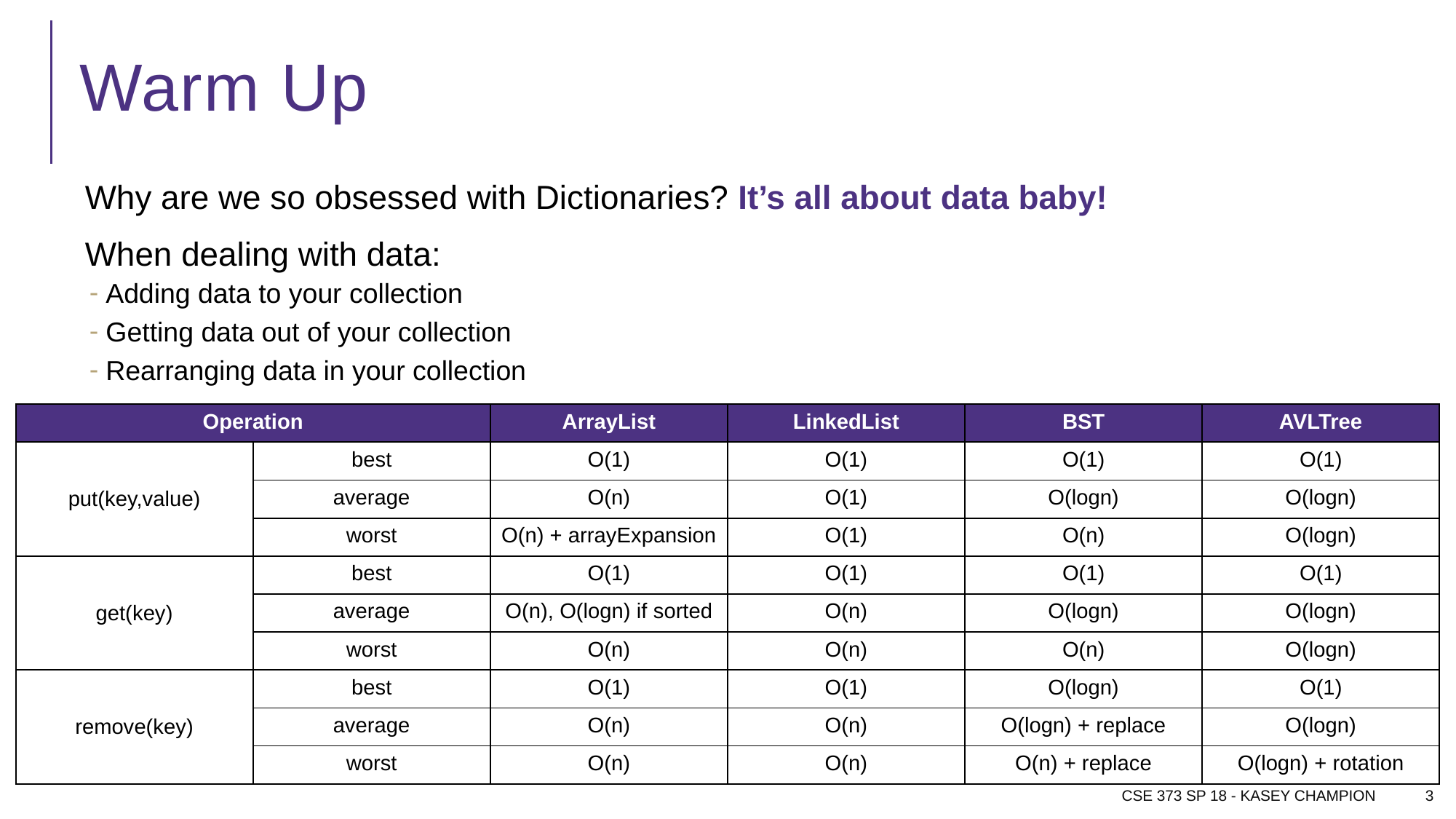

# Warm Up
Why are we so obsessed with Dictionaries? It’s all about data baby!
When dealing with data:
Adding data to your collection
Getting data out of your collection
Rearranging data in your collection

| Operation |  | ArrayList | LinkedList | BST | AVLTree |
| --- | --- | --- | --- | --- | --- |
| put(key,value) | best | O(1) | O(1) | O(1) | O(1) |
|  | average | O(n) | O(1) | O(logn) | O(logn) |
|  | worst | O(n) + arrayExpansion | O(1) | O(n) | O(logn) |
| get(key) | best | O(1) | O(1) | O(1) | O(1) |
|  | average | O(n), O(logn) if sorted | O(n) | O(logn) | O(logn) |
|  | worst | O(n) | O(n) | O(n) | O(logn) |
| remove(key) | best | O(1) | O(1) | O(logn) | O(1) |
|  | average | O(n) | O(n) | O(logn) + replace | O(logn) |
|  | worst | O(n) | O(n) | O(n) + replace | O(logn) + rotation |
CSE 373 SP 18 - Kasey Champion
3